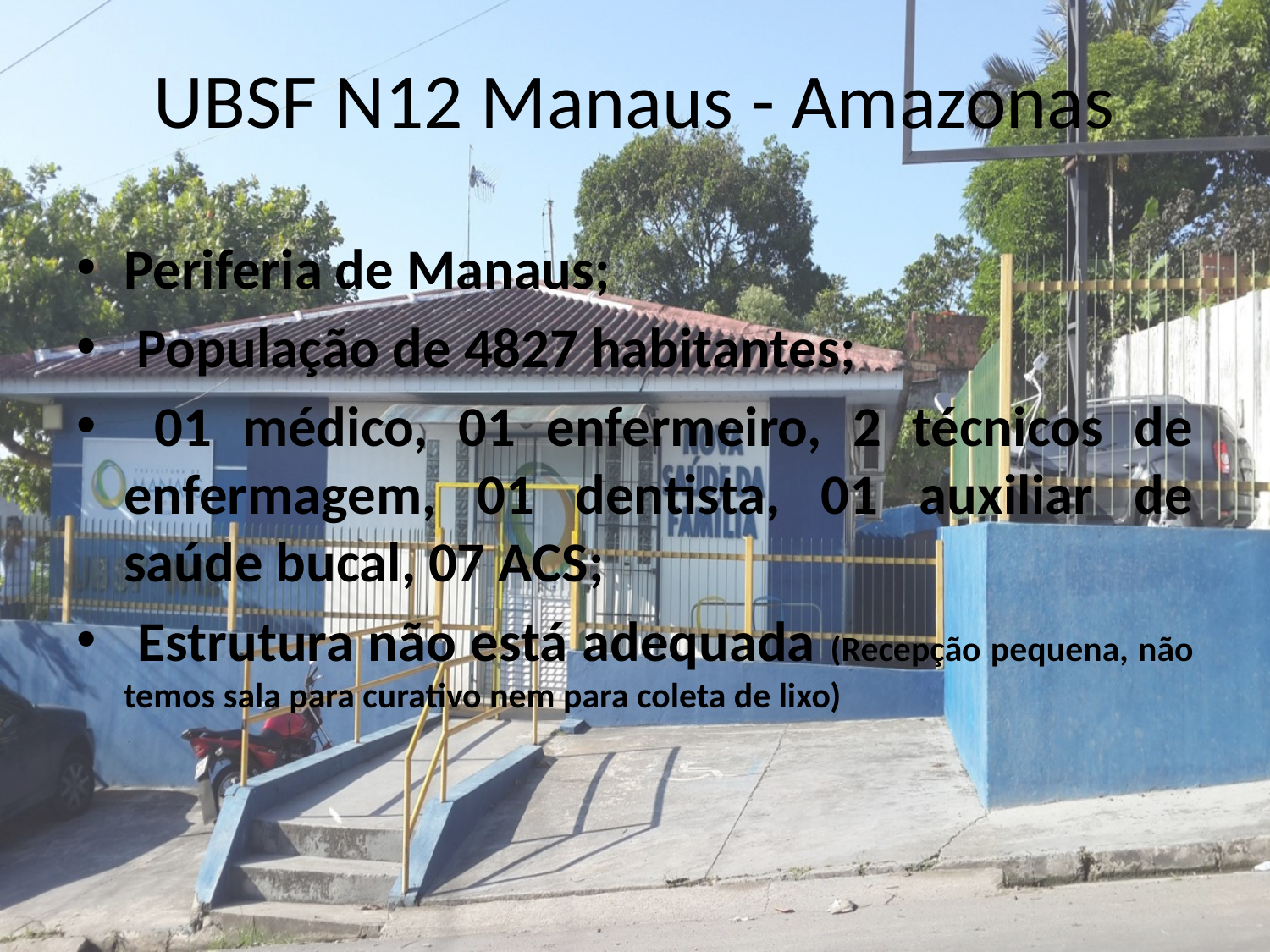

# UBSF N12 Manaus - Amazonas
Periferia de Manaus;
 População de 4827 habitantes;
 01 médico, 01 enfermeiro, 2 técnicos de enfermagem, 01 dentista, 01 auxiliar de saúde bucal, 07 ACS;
 Estrutura não está adequada (Recepção pequena, não temos sala para curativo nem para coleta de lixo)